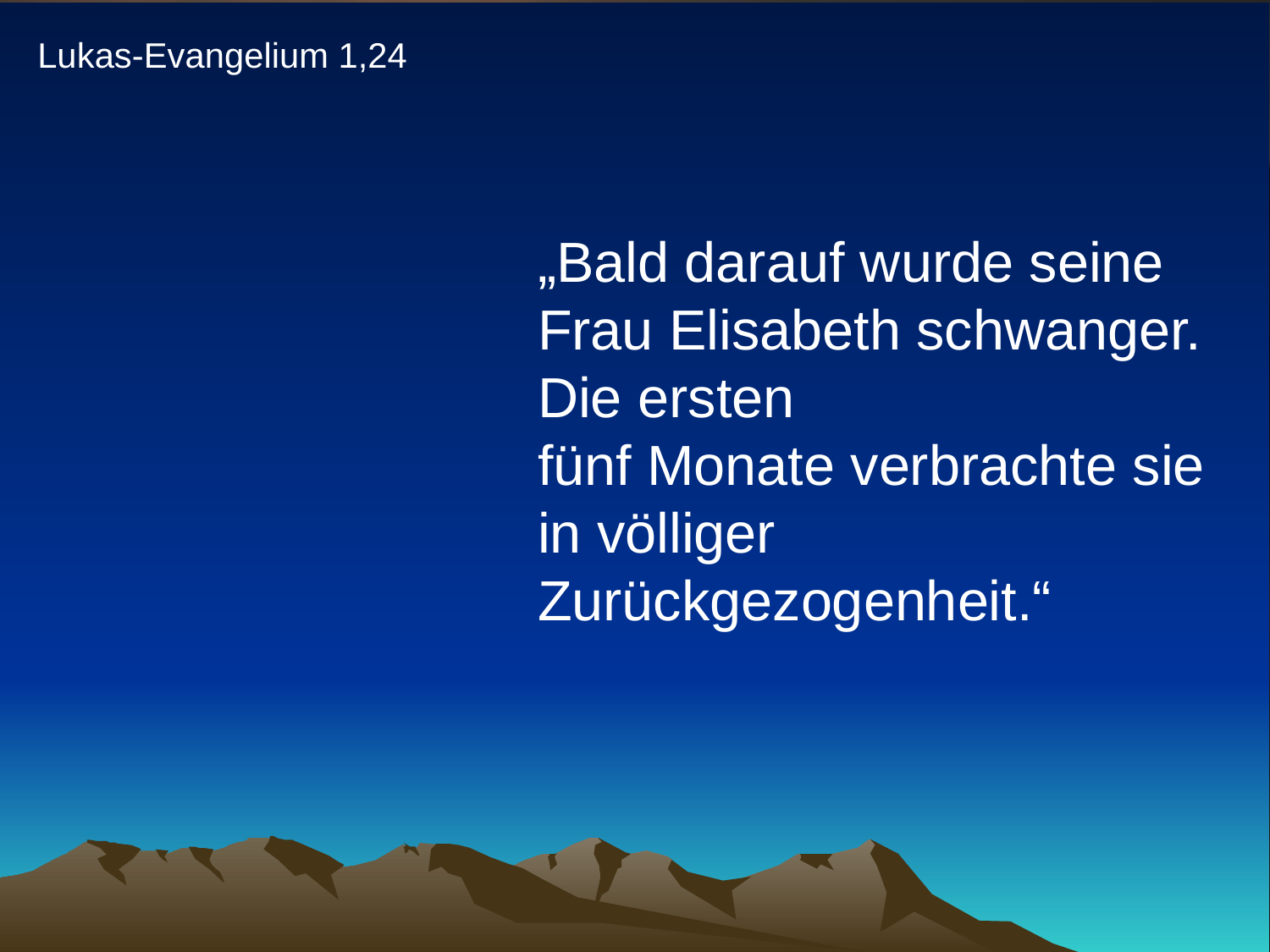

Lukas-Evangelium 1,24
# „Bald darauf wurde seine Frau Elisabeth schwanger. Die ersten fünf Monate verbrachte sie in völliger Zurückgezogenheit.“